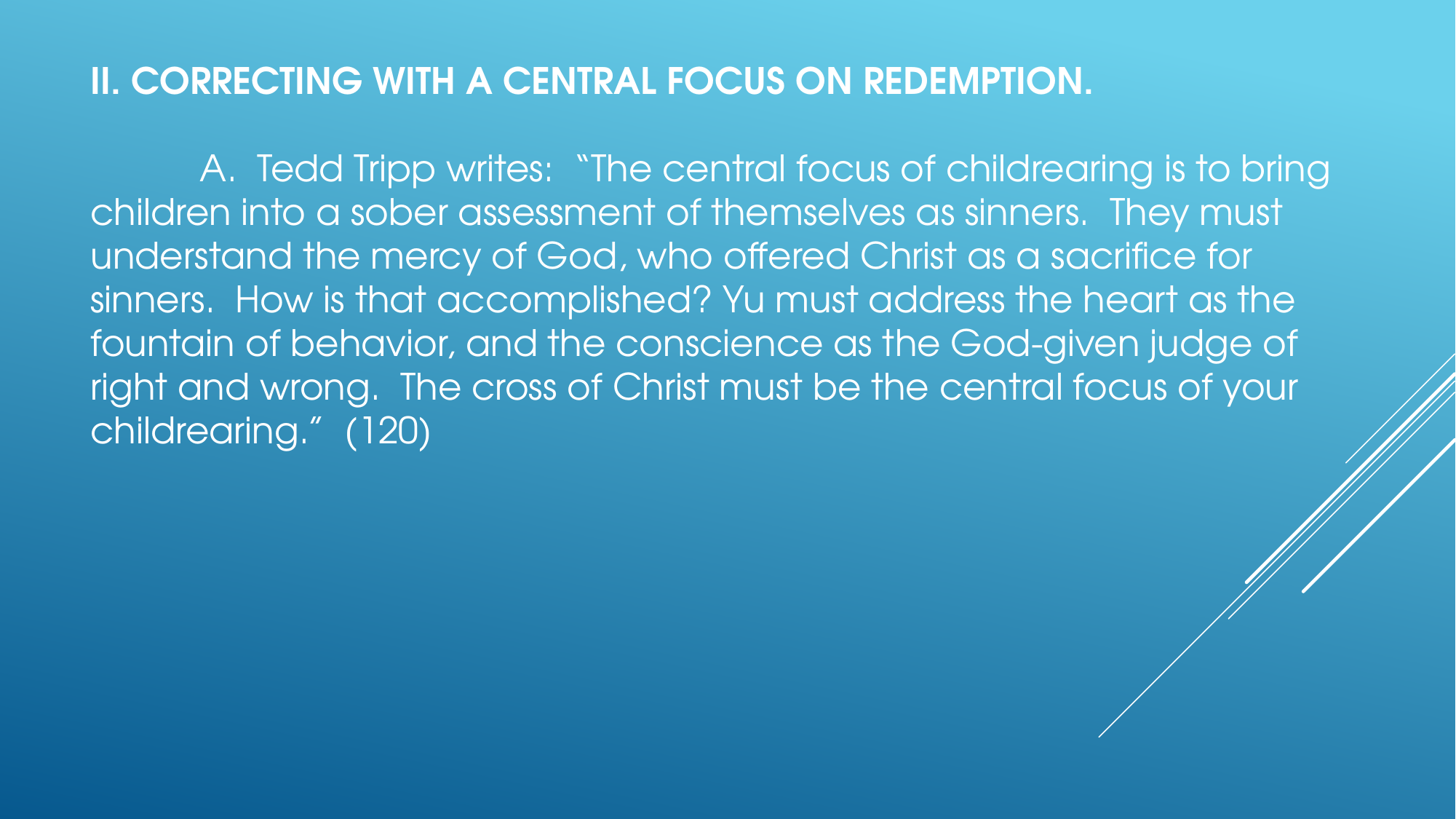

II. CORRECTING WITH A CENTRAL FOCUS ON REDEMPTION.

	A.  Tedd Tripp writes:  “The central focus of childrearing is to bring children into a sober assessment of themselves as sinners.  They must understand the mercy of God, who offered Christ as a sacrifice for sinners.  How is that accomplished? Yu must address the heart as the fountain of behavior, and the conscience as the God-given judge of right and wrong.  The cross of Christ must be the central focus of your childrearing.”  (120)